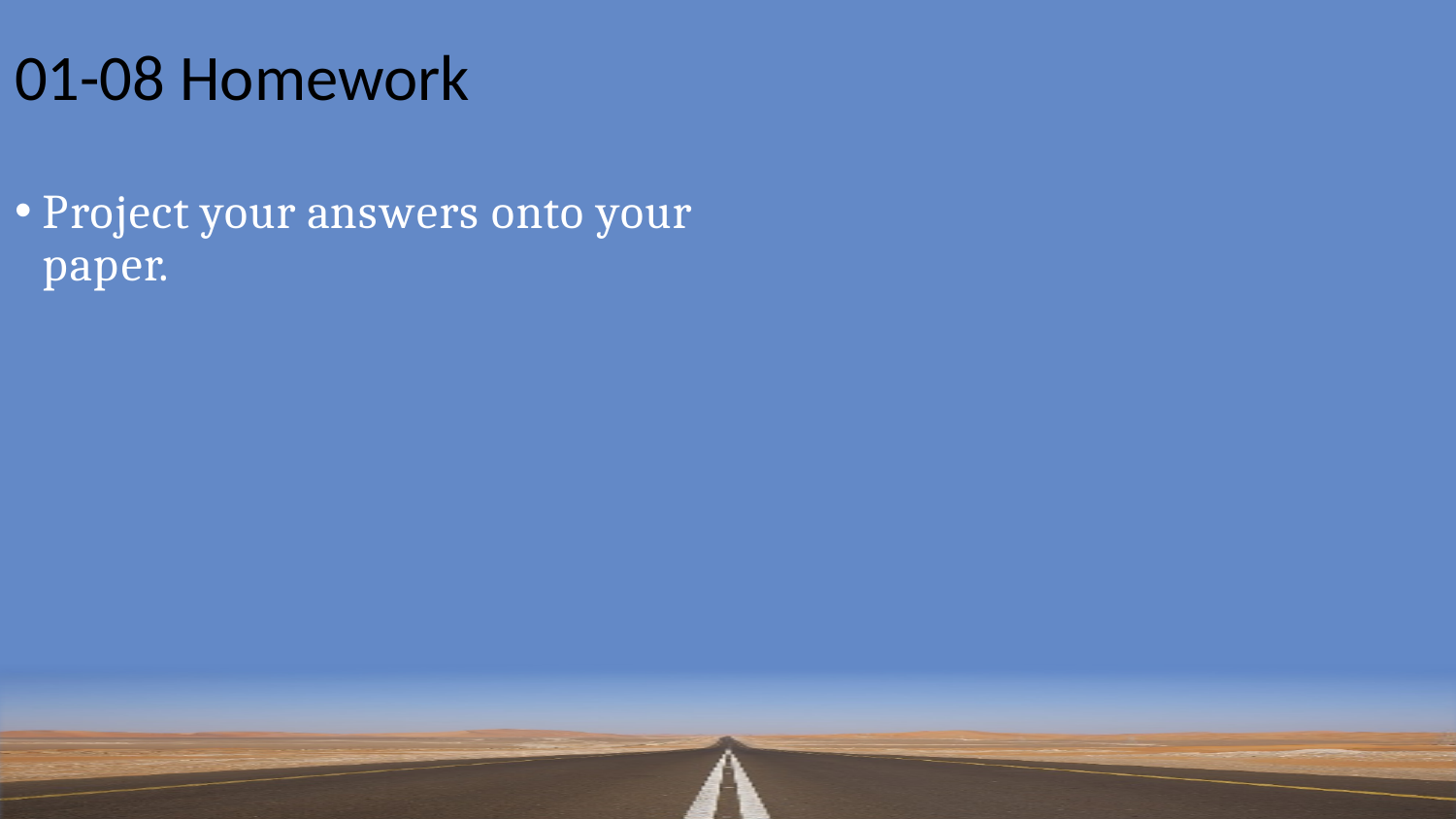

# 01-08 Homework
Project your answers onto your paper.